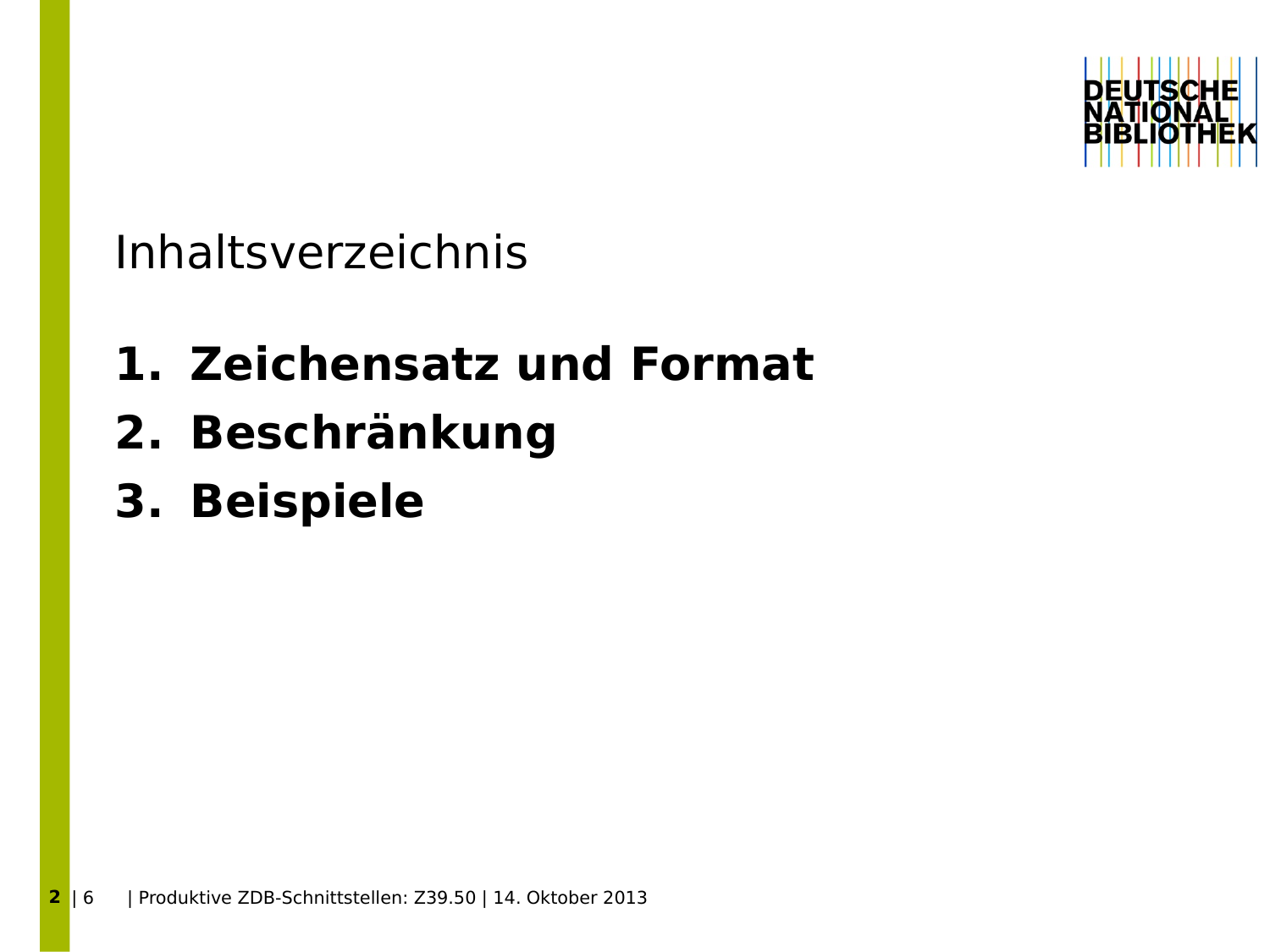

2
# Inhaltsverzeichnis
Zeichensatz und Format
Beschränkung
Beispiele
| 6      | Produktive ZDB-Schnittstellen: Z39.50 | 14. Oktober 2013